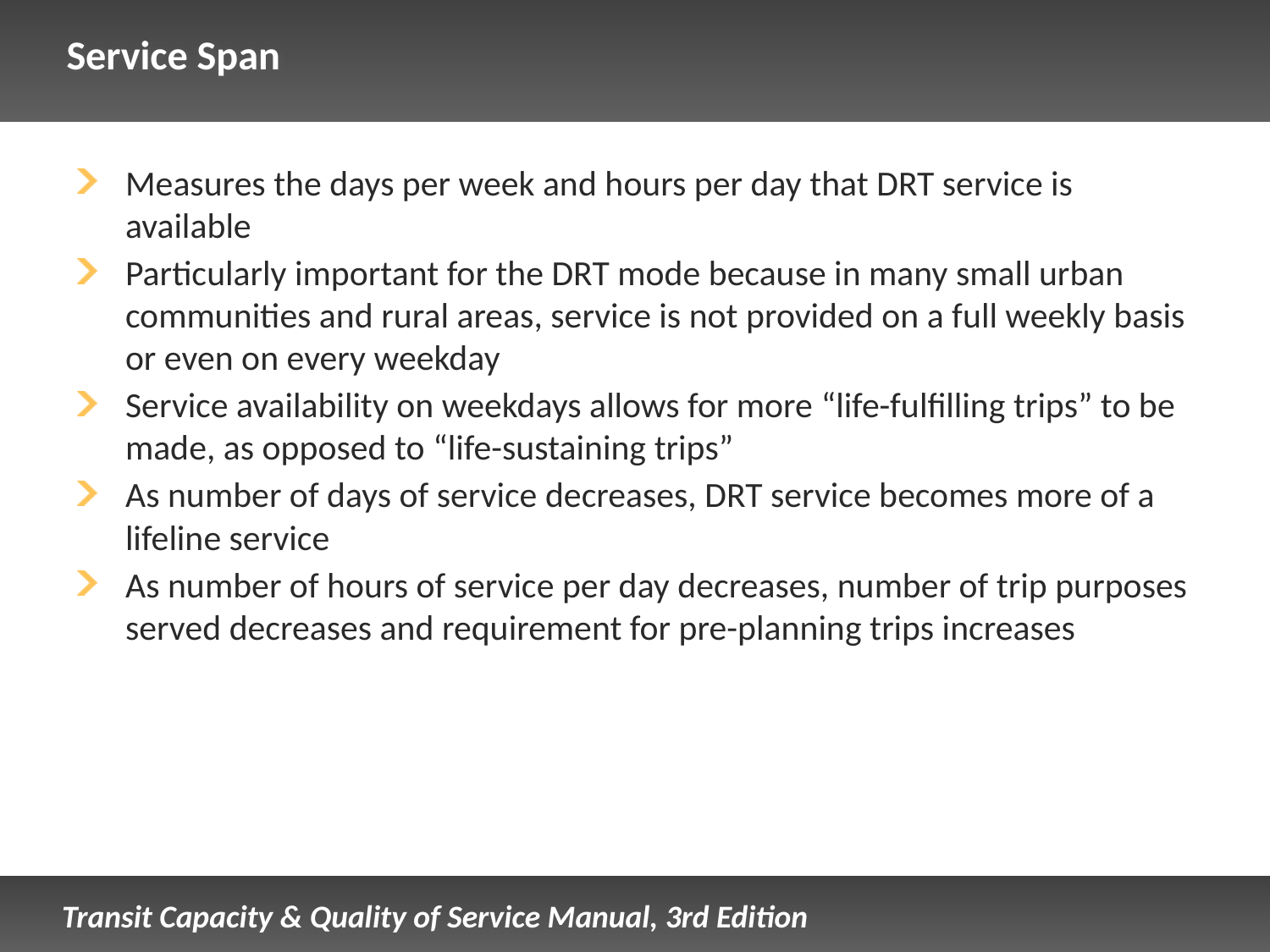

# Service Span
Measures the days per week and hours per day that DRT service is available
Particularly important for the DRT mode because in many small urban communities and rural areas, service is not provided on a full weekly basis or even on every weekday
Service availability on weekdays allows for more “life-fulfilling trips” to be made, as opposed to “life-sustaining trips”
As number of days of service decreases, DRT service becomes more of a lifeline service
As number of hours of service per day decreases, number of trip purposes served decreases and requirement for pre-planning trips increases